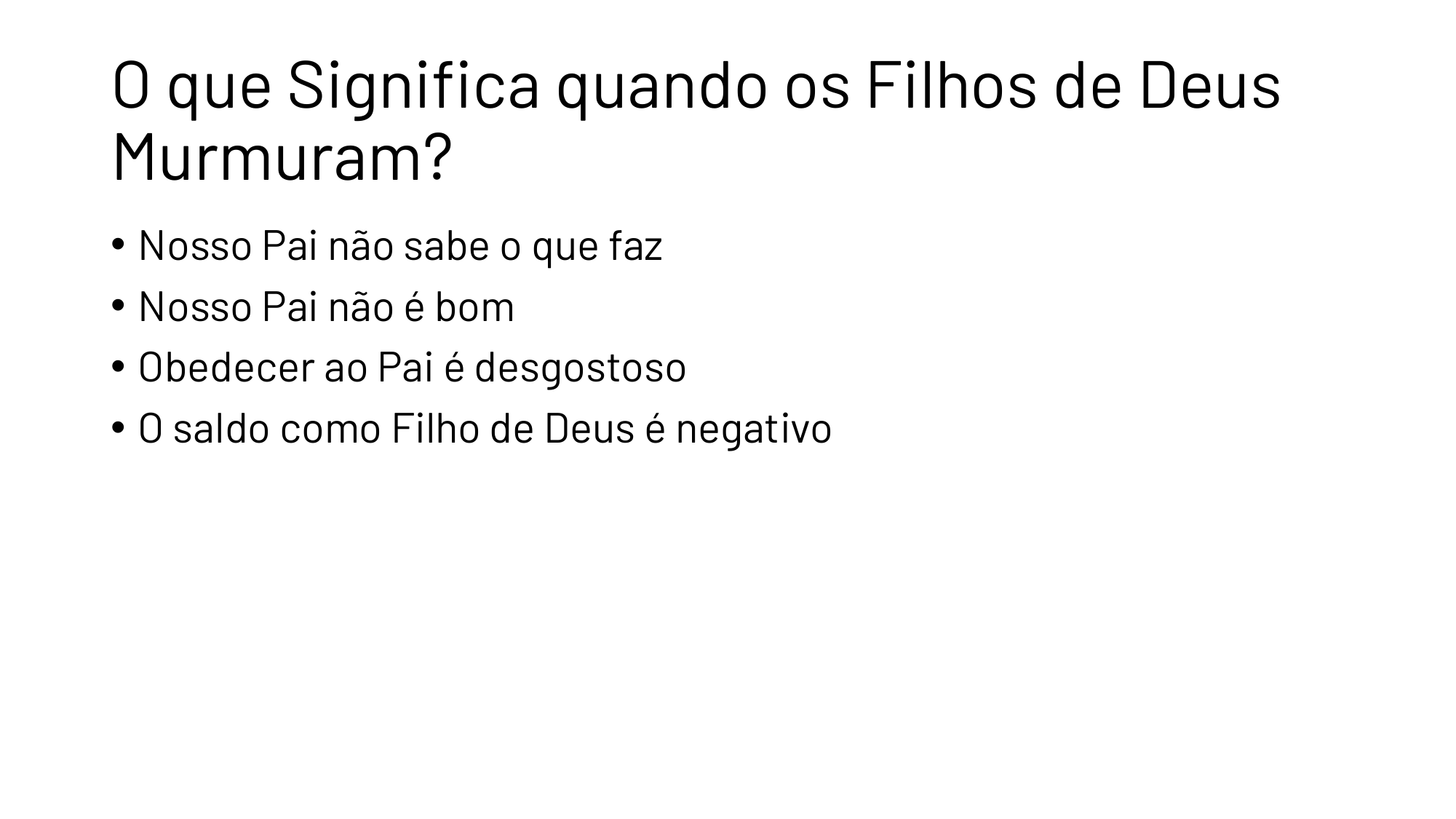

# O que Significa quando os Filhos de Deus Murmuram?
Nosso Pai não sabe o que faz
Nosso Pai não é bom
Obedecer ao Pai é desgostoso
O saldo como Filho de Deus é negativo